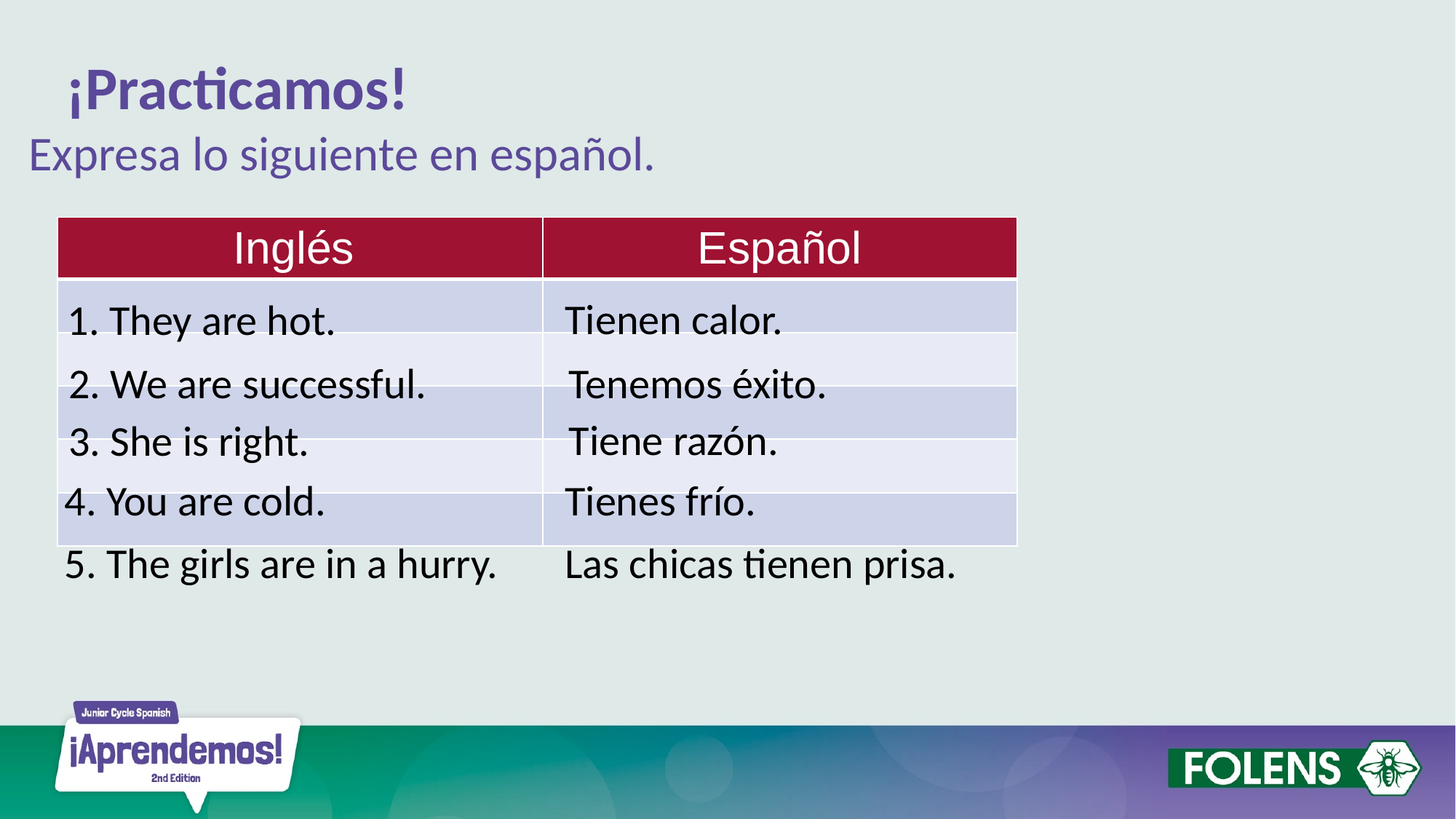

¡Practicamos!
Expresa lo siguiente en español.
| Inglés | Español |
| --- | --- |
|  |  |
|  |  |
|  |  |
|  |  |
|  |  |
Tienen calor.
1. They are hot.
Tenemos éxito.
2. We are successful.
Tiene razón.
3. She is right.
Tienes frío.
4. You are cold.
Las chicas tienen prisa.
5. The girls are in a hurry.